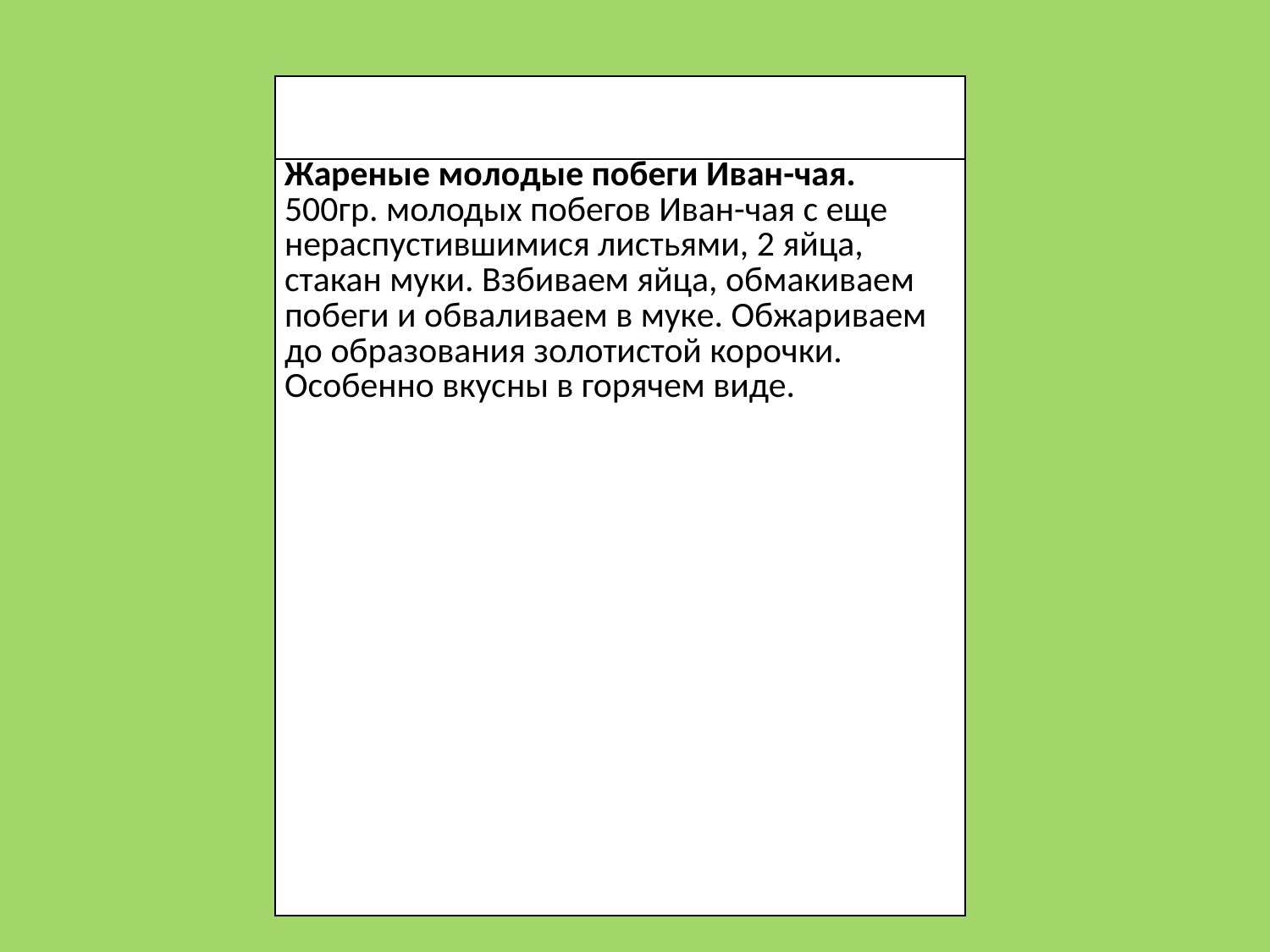

|  |
| --- |
| Жареные молодые побеги Иван-чая. 500гр. молодых побегов Иван-чая с еще нераспустившимися листьями, 2 яйца, стакан муки. Взбиваем яйца, обмакиваем побеги и обваливаем в муке. Обжариваем до образования золотистой корочки. Особенно вкусны в горячем виде. |